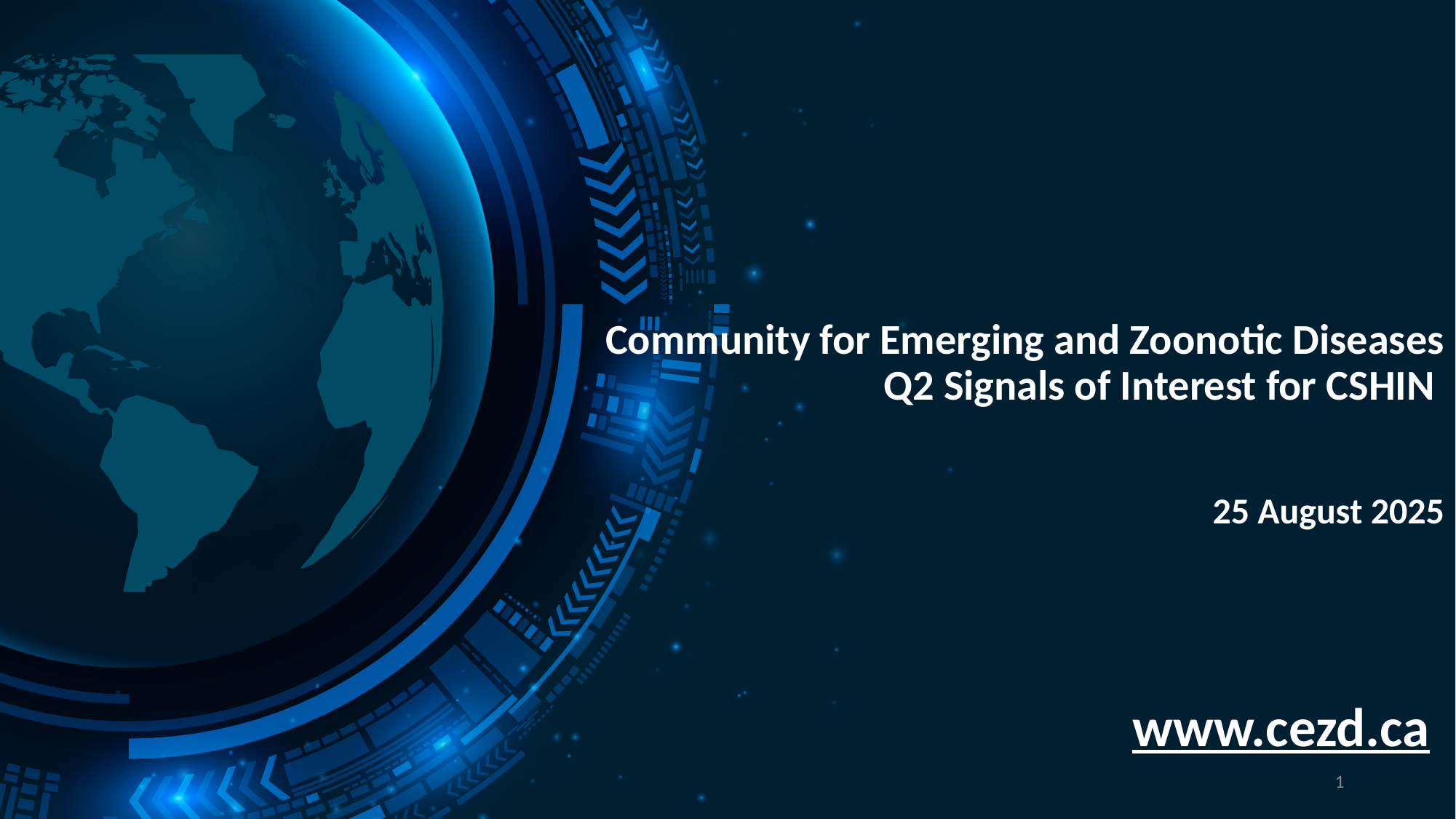

# Community for Emerging and Zoonotic Diseases Q2 Signals of Interest for CSHIN
25 August 2025

www.cezd.ca
1